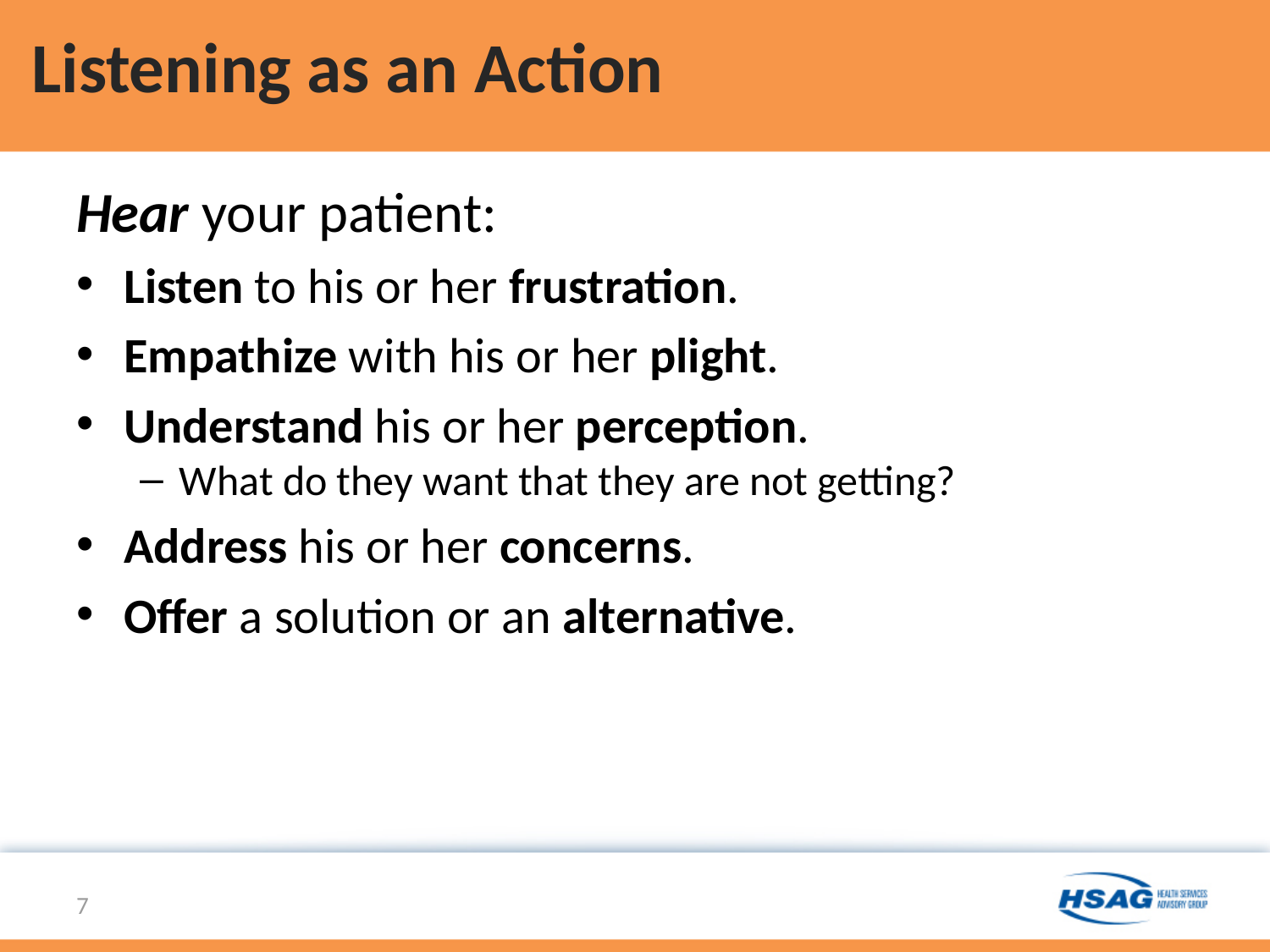

# Listening as an Action
Hear your patient:
Listen to his or her frustration.
Empathize with his or her plight.
Understand his or her perception.
What do they want that they are not getting?
Address his or her concerns.
Offer a solution or an alternative.

7